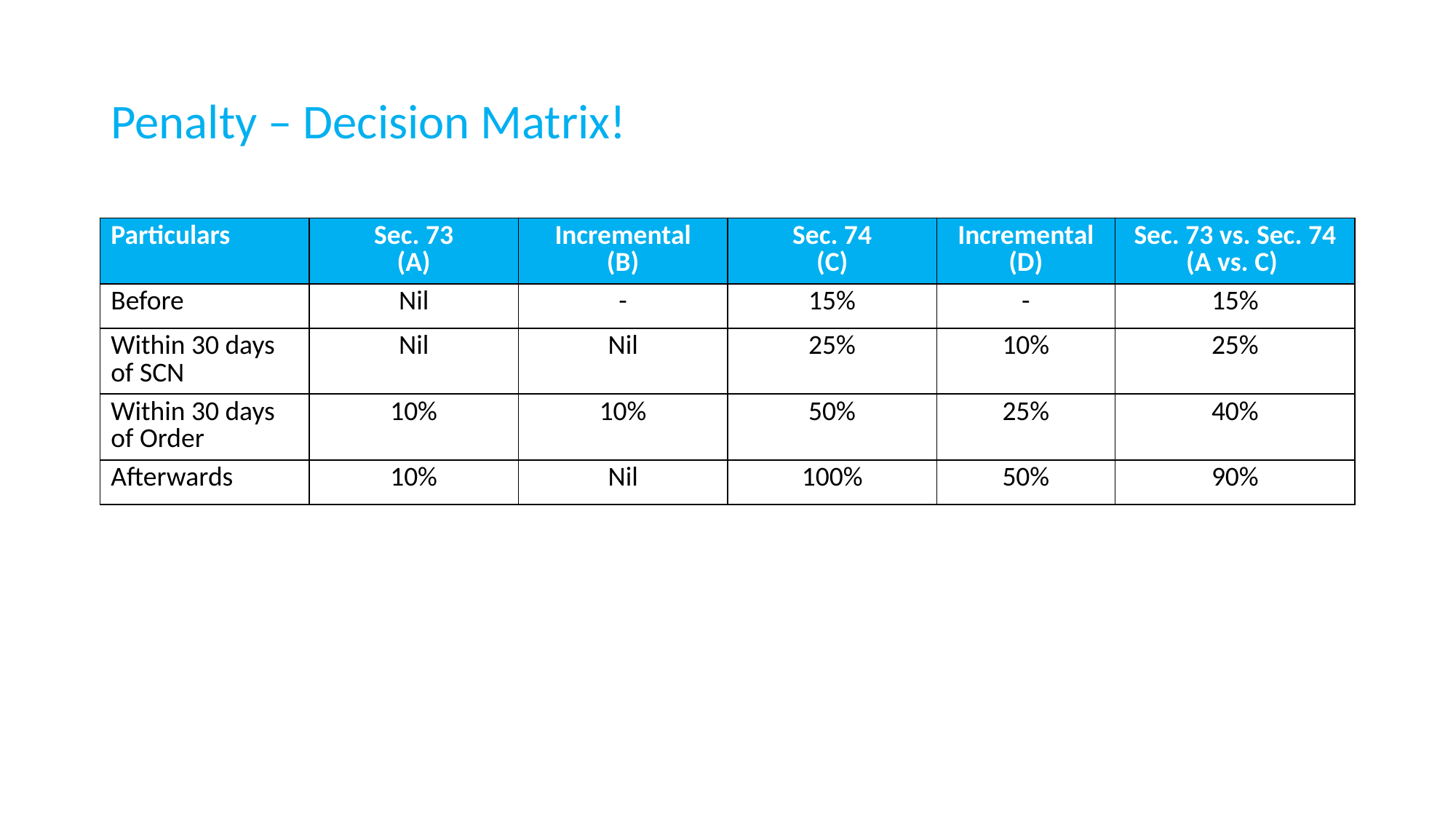

# Penalty – Decision Matrix!
| Particulars | Sec. 73 (A) | Incremental (B) | Sec. 74 (C) | Incremental (D) | Sec. 73 vs. Sec. 74 (A vs. C) |
| --- | --- | --- | --- | --- | --- |
| Before | Nil | - | 15% | - | 15% |
| Within 30 days of SCN | Nil | Nil | 25% | 10% | 25% |
| Within 30 days of Order | 10% | 10% | 50% | 25% | 40% |
| Afterwards | 10% | Nil | 100% | 50% | 90% |